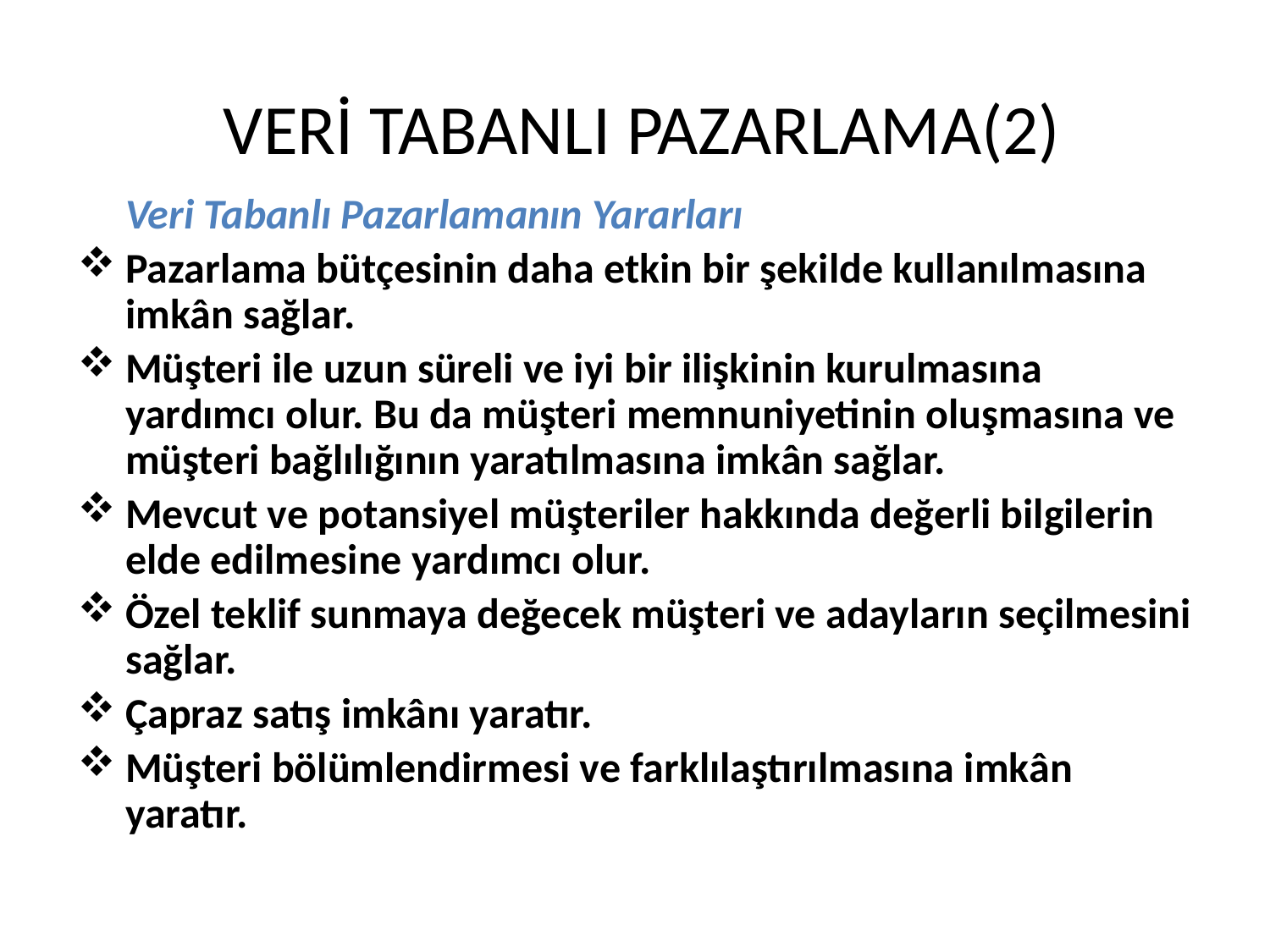

# VERİ TABANLI PAZARLAMA(2)
	Veri Tabanlı Pazarlamanın Yararları
Pazarlama bütçesinin daha etkin bir şekilde kullanılmasına imkân sağlar.
Müşteri ile uzun süreli ve iyi bir ilişkinin kurulmasına yardımcı olur. Bu da müşteri memnuniyetinin oluşmasına ve müşteri bağlılığının yaratılmasına imkân sağlar.
Mevcut ve potansiyel müşteriler hakkında değerli bilgilerin elde edilmesine yardımcı olur.
Özel teklif sunmaya değecek müşteri ve adayların seçilmesini sağlar.
Çapraz satış imkânı yaratır.
Müşteri bölümlendirmesi ve farklılaştırılmasına imkân yaratır.